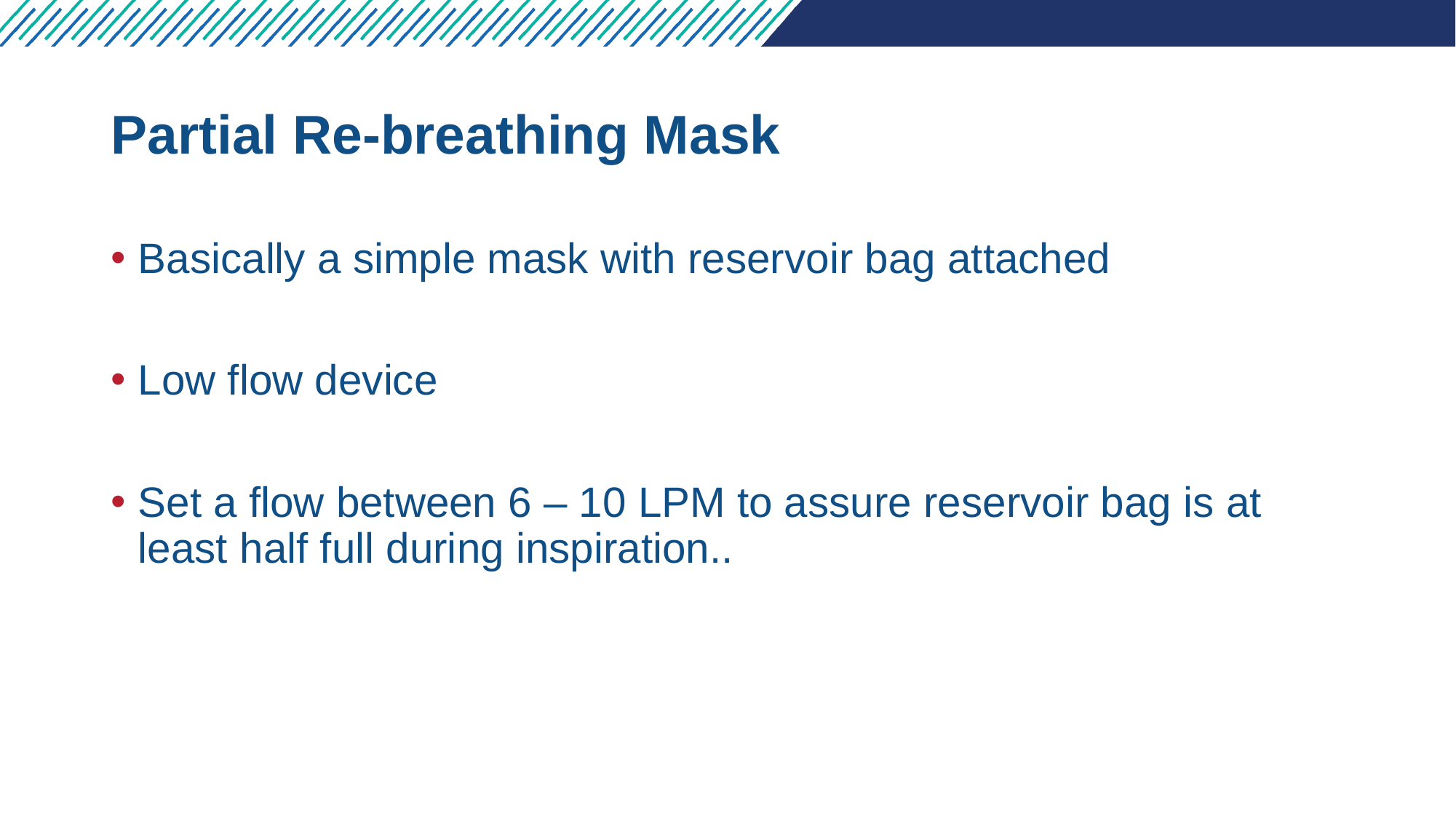

# Partial Re-breathing Mask
Basically a simple mask with reservoir bag attached

Low flow device

Set a flow between 6 – 10 LPM to assure reservoir bag is at least half full during inspiration..